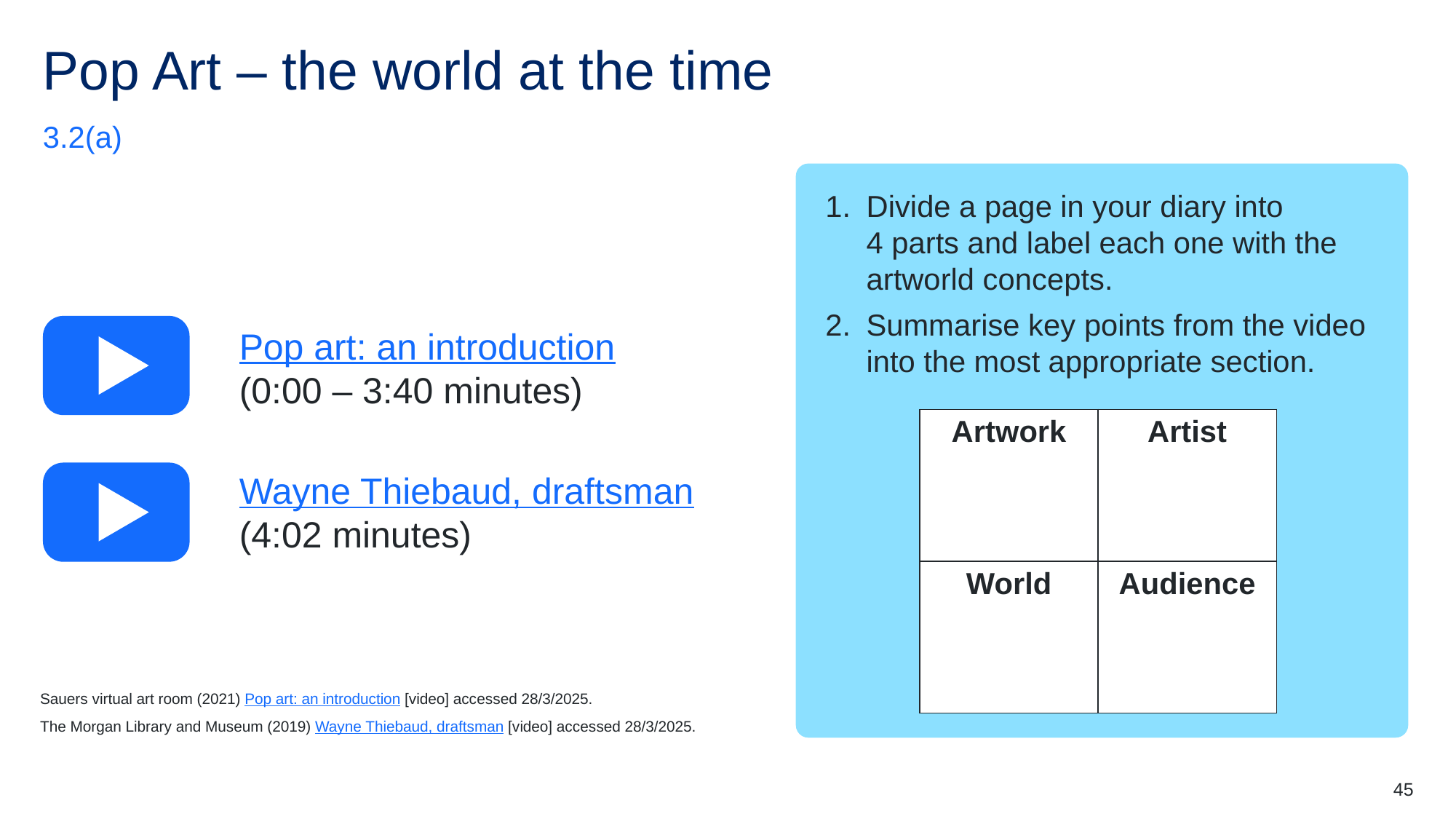

# Pop Art – the world at the time
3.2(a)

Divide a page in your diary into
4 parts and label each one with the artworld concepts.
Summarise key points from the video into the most appropriate section.

Pop art: an introduction
(0:00 – 3:40 minutes)
| Artwork | Artist |
| --- | --- |
| World | Audience |

Wayne Thiebaud, draftsman
(4:02 minutes)
Sauers virtual art room (2021) Pop art: an introduction [video] accessed 28/3/2025.
The Morgan Library and Museum (2019) Wayne Thiebaud, draftsman [video] accessed 28/3/2025.
45